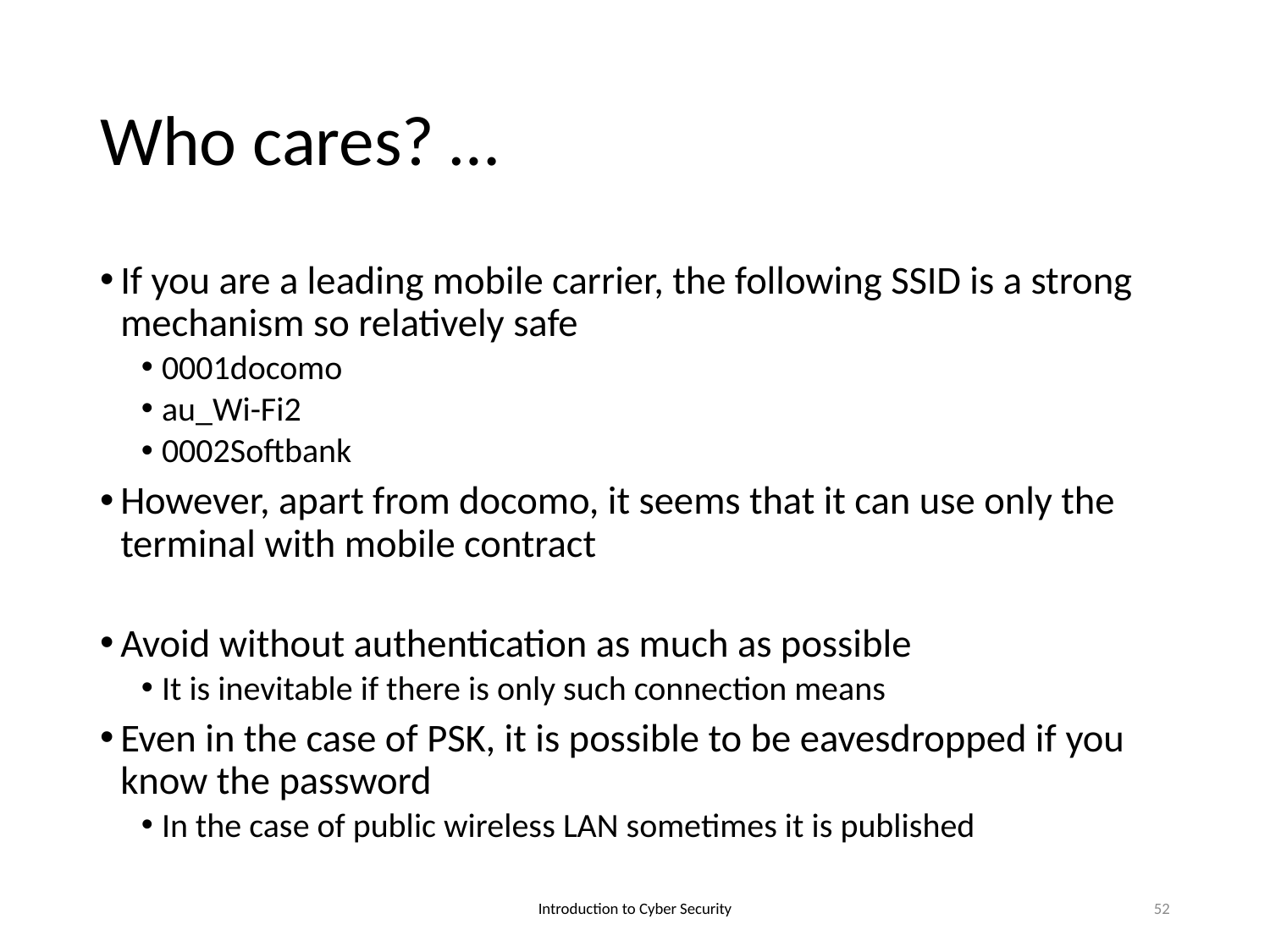

# Who cares? …
If you are a leading mobile carrier, the following SSID is a strong mechanism so relatively safe
0001docomo
au_Wi-Fi2
0002Softbank
However, apart from docomo, it seems that it can use only the terminal with mobile contract

Avoid without authentication as much as possible
It is inevitable if there is only such connection means
Even in the case of PSK, it is possible to be eavesdropped if you know the password
In the case of public wireless LAN sometimes it is published
Introduction to Cyber Security
52